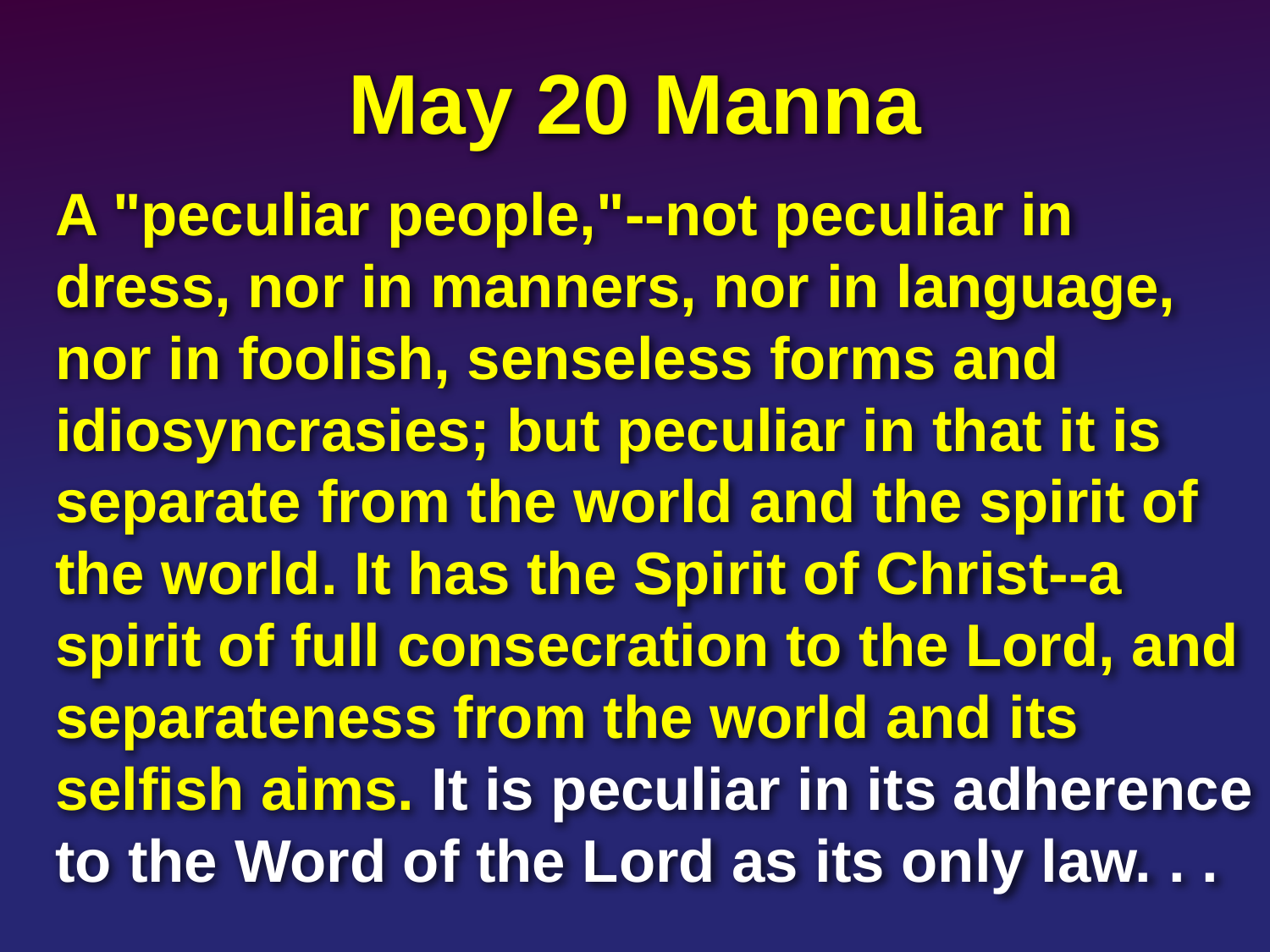

# May 20 Manna
A "peculiar people,"--not peculiar in dress, nor in manners, nor in language, nor in foolish, senseless forms and idiosyncrasies; but peculiar in that it is separate from the world and the spirit of the world. It has the Spirit of Christ--a spirit of full consecration to the Lord, and separateness from the world and its selfish aims. It is peculiar in its adherence to the Word of the Lord as its only law. . .